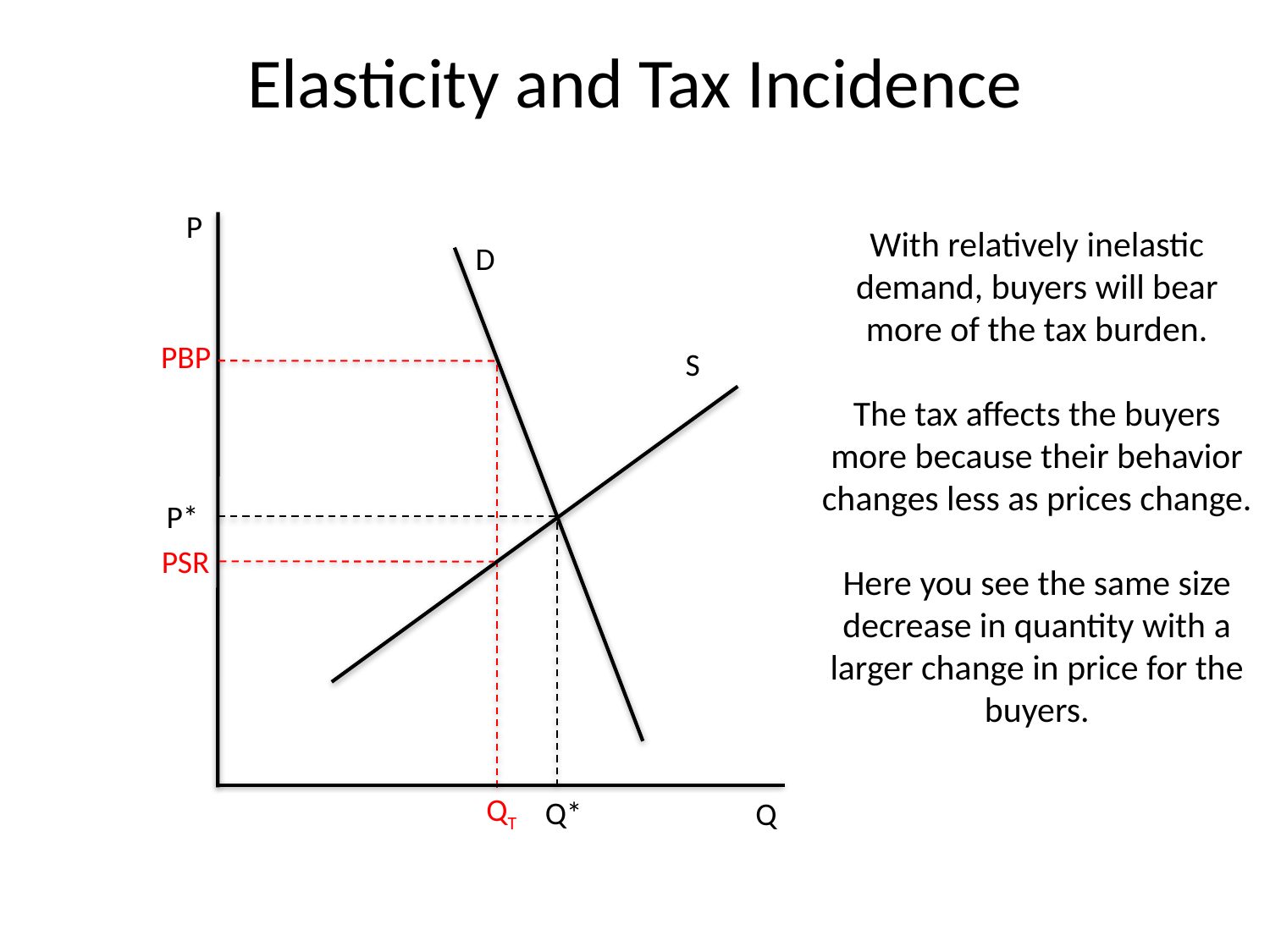

# Elasticity and Tax Incidence
P
With relatively inelastic demand, buyers will bear more of the tax burden.

The tax affects the buyers more because their behavior changes less as prices change.

Here you see the same size decrease in quantity with a larger change in price for the buyers.
D
PBP
S
P*
PSR
QT
Q*
Q